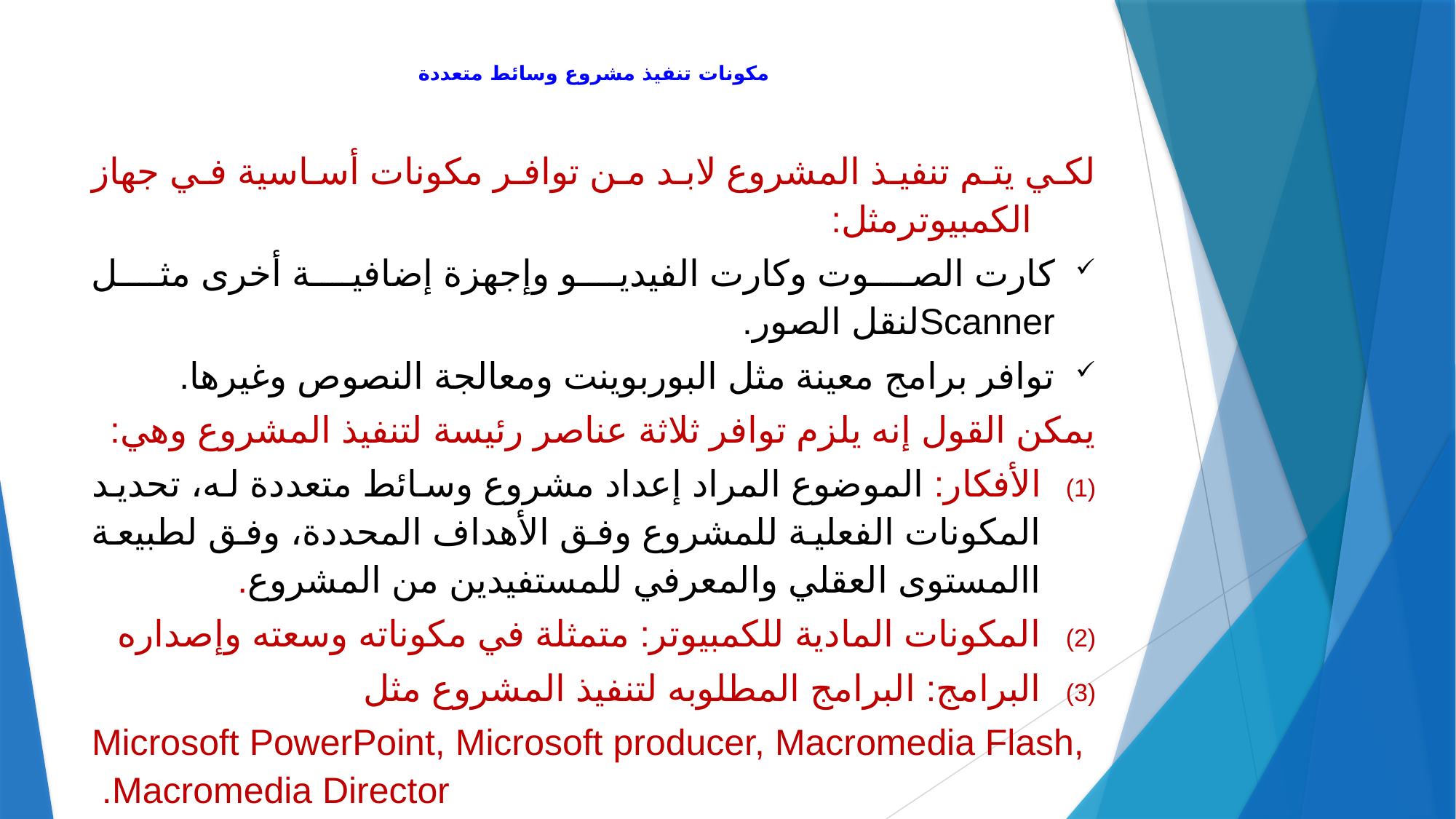

# مكونات تنفيذ مشروع وسائط متعددة
لكي يتم تنفيذ المشروع لابد من توافر مكونات أساسية في جهاز الكمبيوترمثل:
كارت الصوت وكارت الفيديو وإجهزة إضافية أخرى مثل Scannerلنقل الصور.
توافر برامج معينة مثل البوربوينت ومعالجة النصوص وغيرها.
يمكن القول إنه يلزم توافر ثلاثة عناصر رئيسة لتنفيذ المشروع وهي:
الأفكار: الموضوع المراد إعداد مشروع وسائط متعددة له، تحديد المكونات الفعلية للمشروع وفق الأهداف المحددة، وفق لطبيعة االمستوى العقلي والمعرفي للمستفيدين من المشروع.
المكونات المادية للكمبيوتر: متمثلة في مكوناته وسعته وإصداره
البرامج: البرامج المطلوبه لتنفيذ المشروع مثل
Microsoft PowerPoint, Microsoft producer, Macromedia Flash, Macromedia Director.